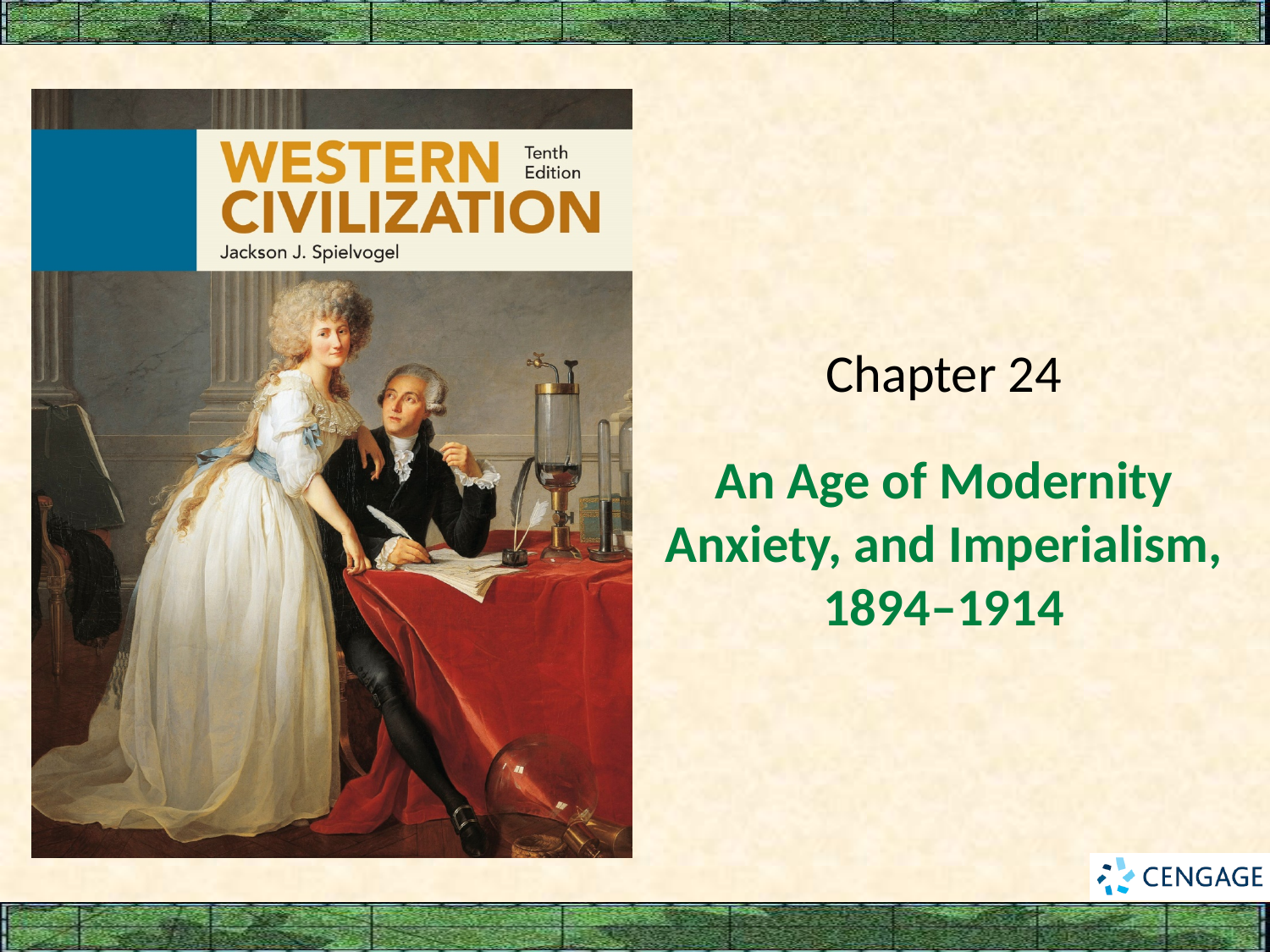

Chapter 24
# An Age of Modernity Anxiety, and Imperialism, 1894–1914